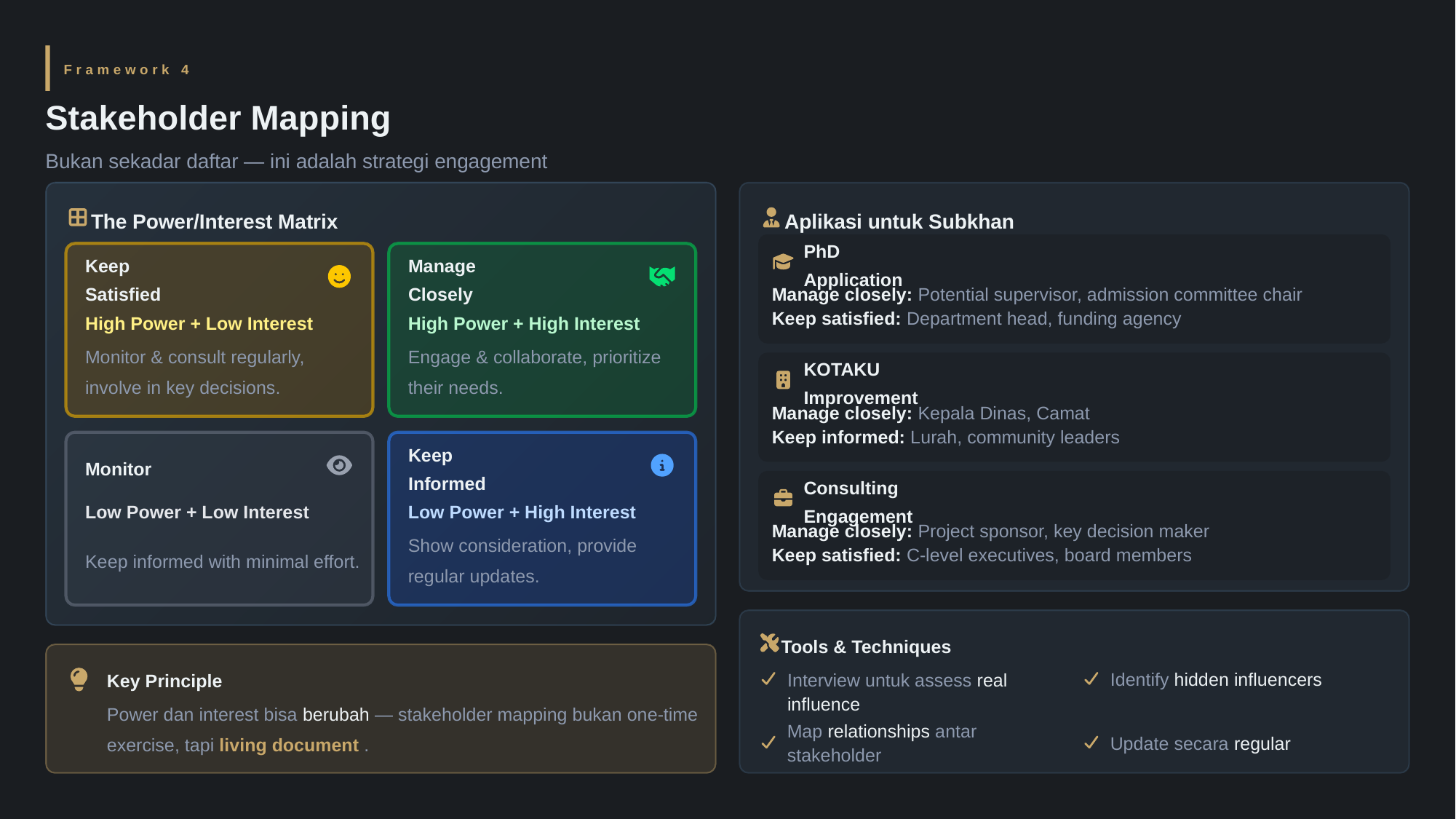

Framework 4
Stakeholder Mapping
Bukan sekadar daftar — ini adalah strategi engagement

The Power/Interest Matrix
Aplikasi untuk Subkhan

PhD Application

Keep Satisfied
Manage Closely

Manage closely: Potential supervisor, admission committee chair
Keep satisfied: Department head, funding agency
High Power + Low Interest
High Power + High Interest
Monitor & consult regularly, involve in key decisions.
Engage & collaborate, prioritize their needs.

KOTAKU Improvement

Manage closely: Kepala Dinas, Camat
Keep informed: Lurah, community leaders

Monitor
Keep Informed

Consulting Engagement

Low Power + Low Interest
Low Power + High Interest
Manage closely: Project sponsor, key decision maker
Keep satisfied: C-level executives, board members
Keep informed with minimal effort.
Show consideration, provide regular updates.

Tools & Techniques

Key Principle
Interview untuk assess real influence
Identify hidden influencers

Power dan interest bisa berubah — stakeholder mapping bukan one-time exercise, tapi living document .
Map relationships antar stakeholder
Update secara regular